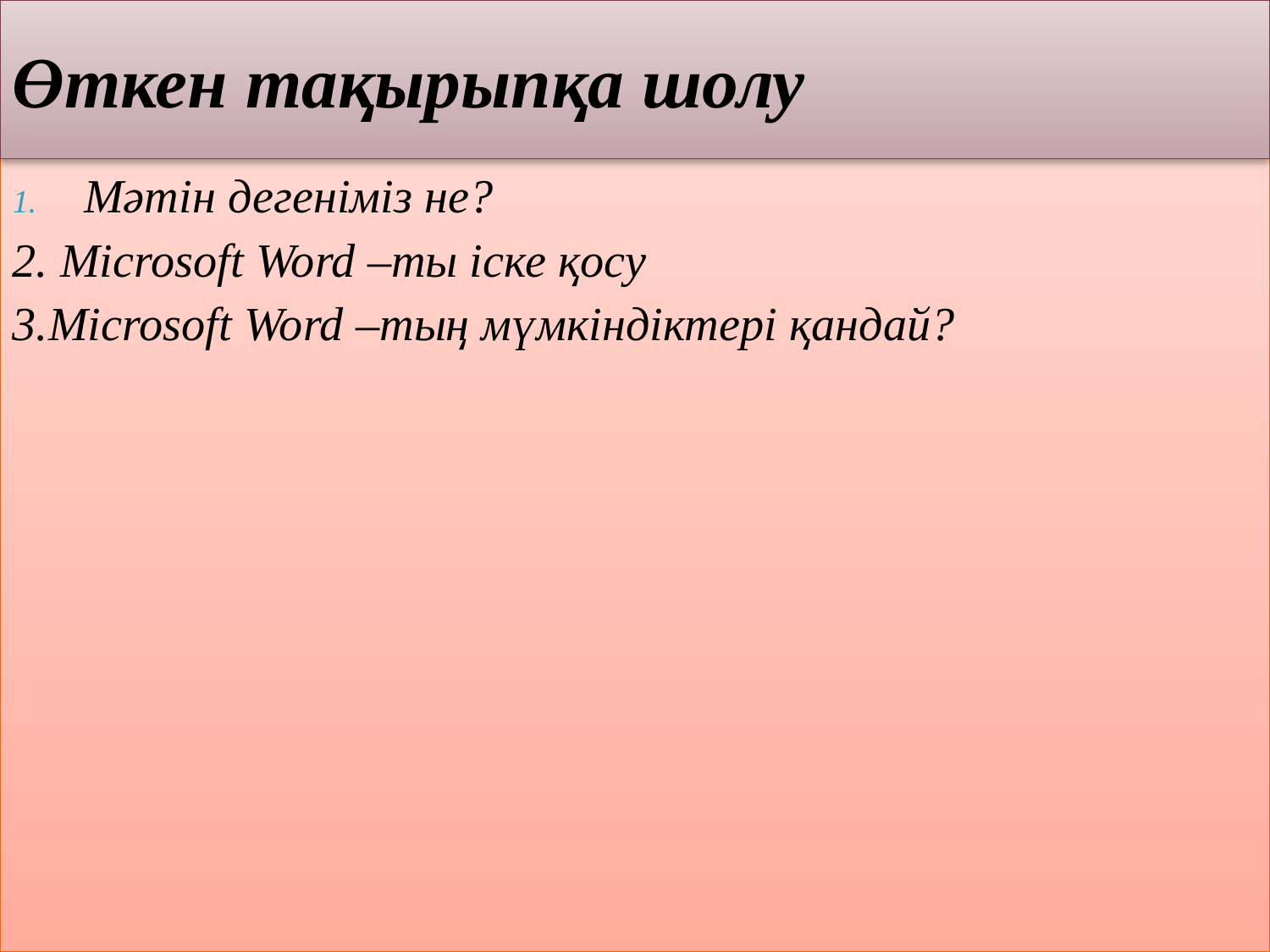

# Өткен тақырыпқа шолу
Мәтін дегеніміз не?
2. Microsoft Word –ты іске қосу
3.Microsoft Word –тың мүмкіндіктері қандай?